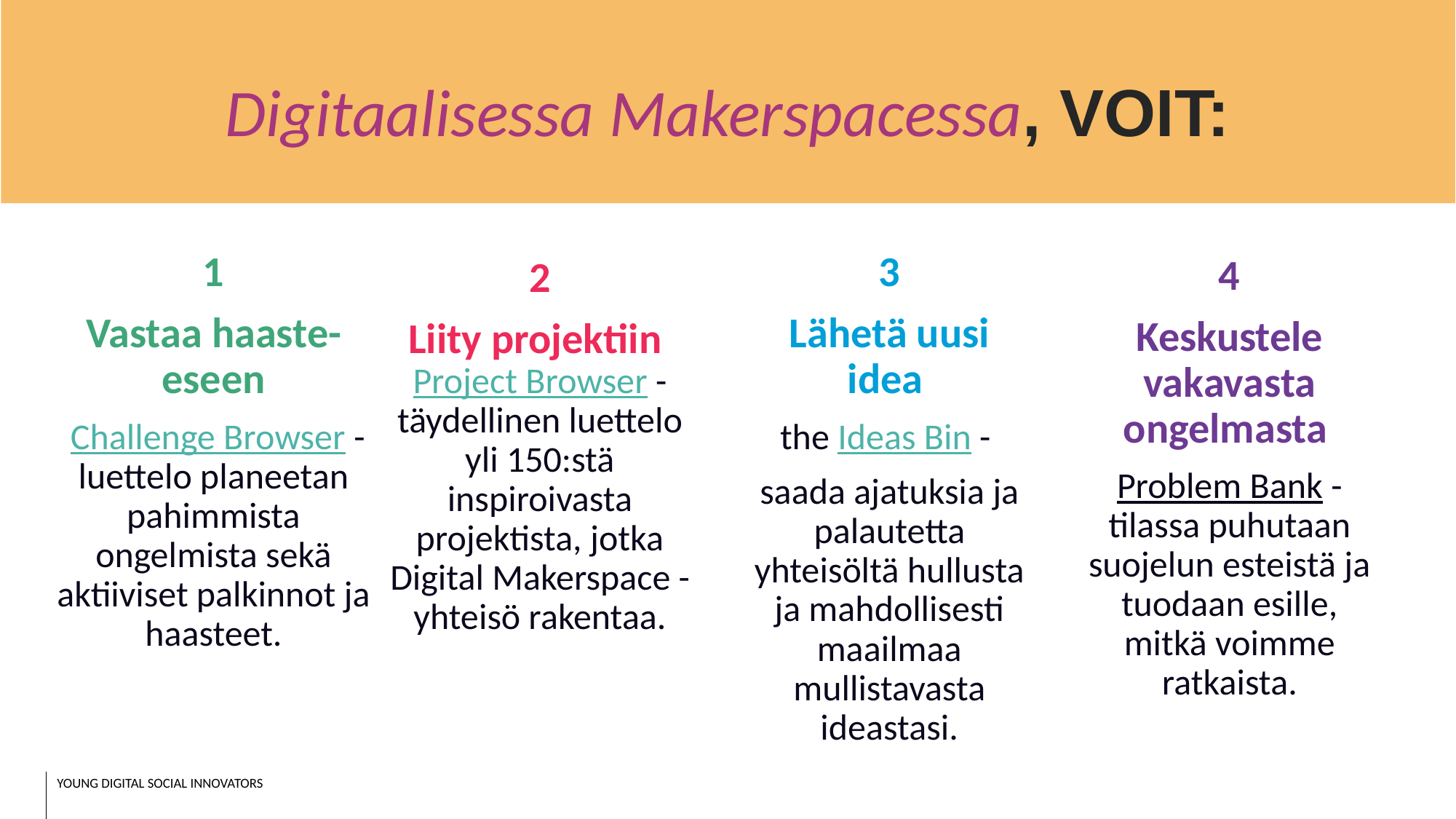

Digitaalisessa Makerspacessa, VOIT:

1
Vastaa haaste- eseen
 Challenge Browser - luettelo planeetan pahimmista ongelmista sekä aktiiviset palkinnot ja haasteet.
3
Lähetä uusi idea
the Ideas Bin -
saada ajatuksia ja palautetta yhteisöltä hullusta ja mahdollisesti maailmaa mullistavasta ideastasi.
4
Keskustele vakavasta ongelmasta
Problem Bank - tilassa puhutaan suojelun esteistä ja tuodaan esille, mitkä voimme ratkaista.

2
Liity projektiin Project Browser - täydellinen luettelo yli 150:stä inspiroivasta projektista, jotka Digital Makerspace -yhteisö rakentaa.